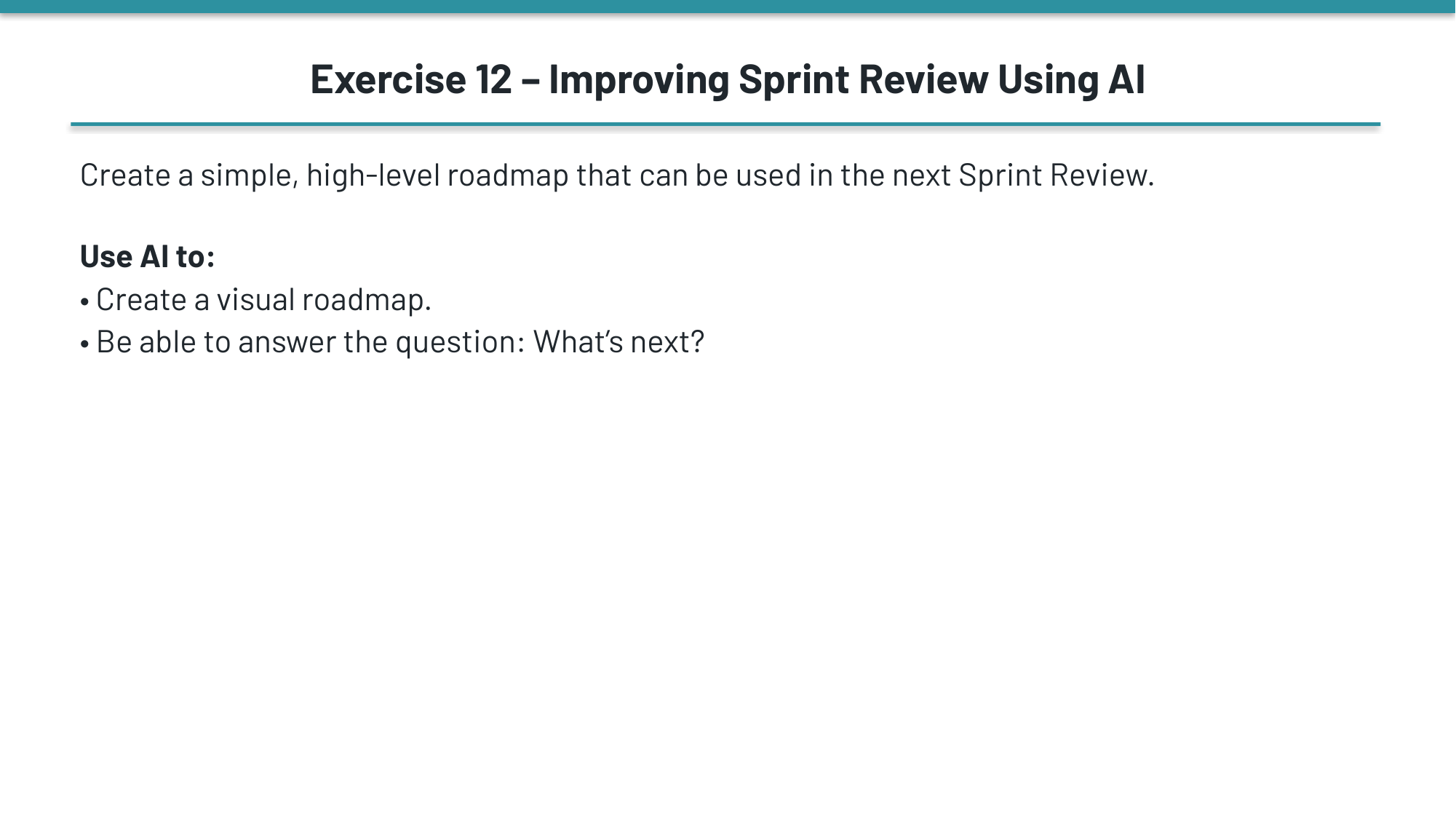

Exercise 12 – Improving Sprint Review Using AI

Create a simple, high-level roadmap that can be used in the next Sprint Review.

Use AI to:
• Create a visual roadmap.
• Be able to answer the question: What’s next?